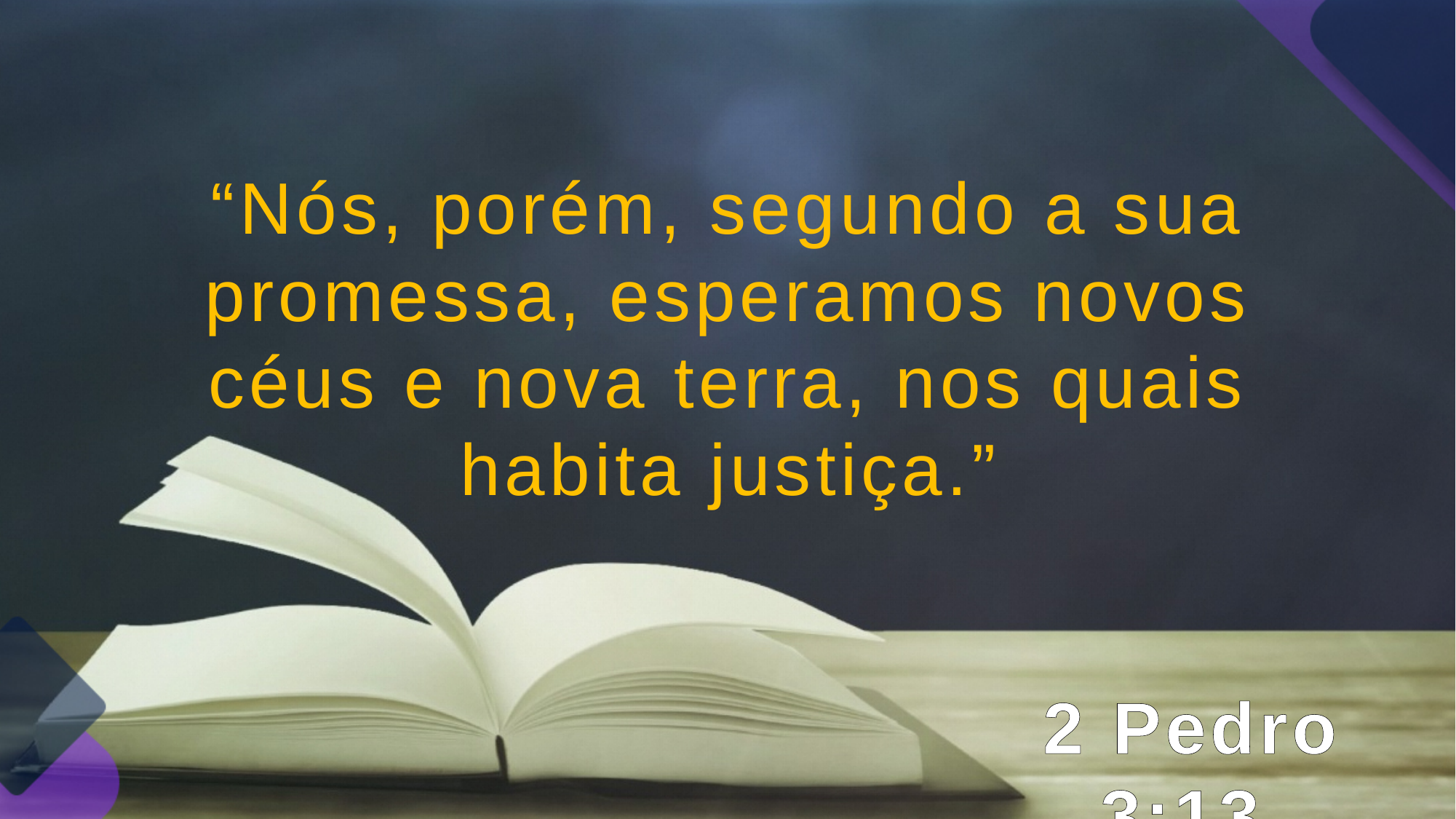

“Nós, porém, segundo a sua promessa, esperamos novos céus e nova terra, nos quais habita justiça.”
2 Pedro 3:13.